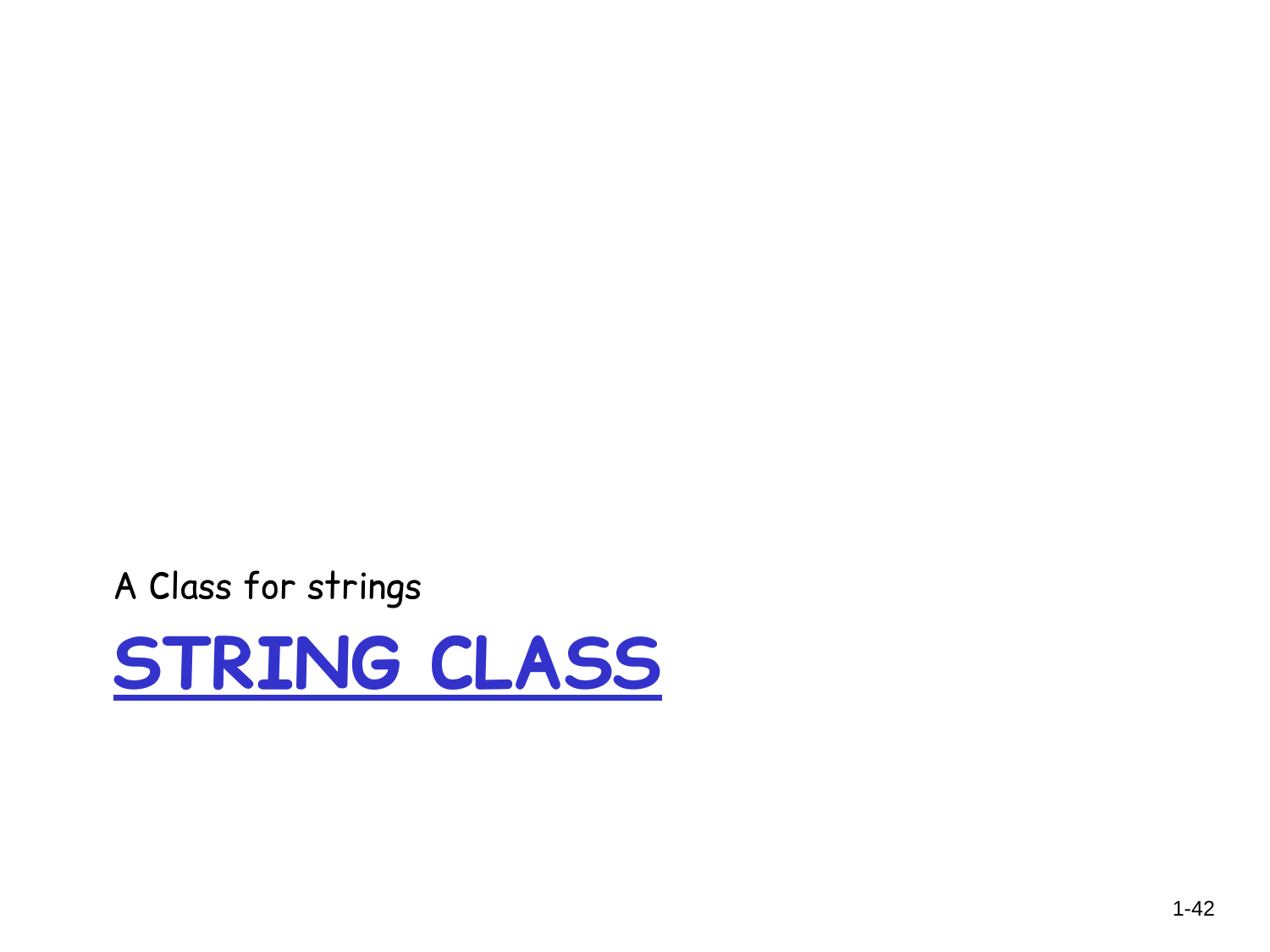

A Class for strings
# String class
1-42